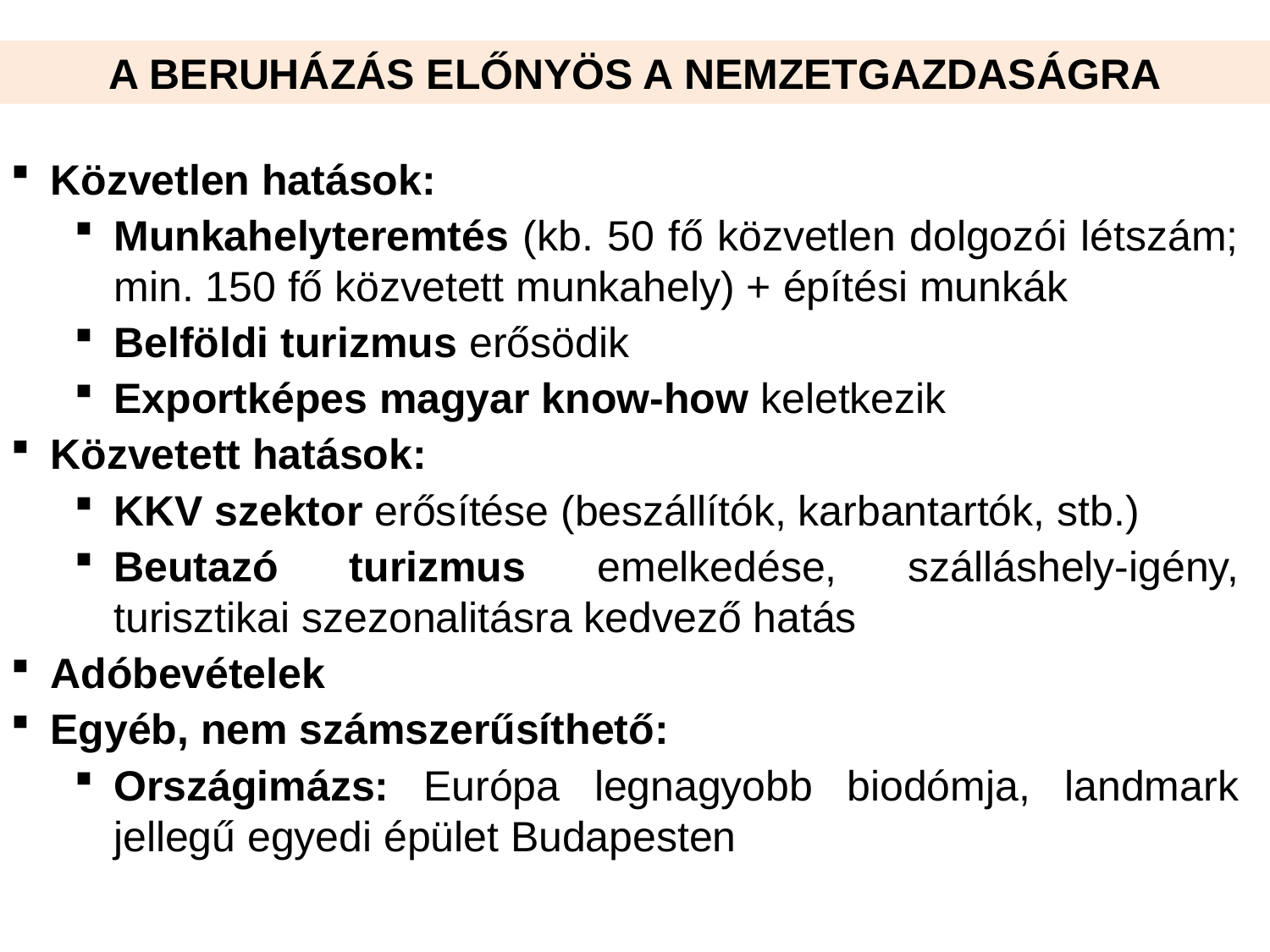

A BERUHÁZÁS ELŐNYÖS A NEMZETGAZDASÁGRA
Közvetlen hatások:
Munkahelyteremtés (kb. 50 fő közvetlen dolgozói létszám; min. 150 fő közvetett munkahely) + építési munkák
Belföldi turizmus erősödik
Exportképes magyar know-how keletkezik
Közvetett hatások:
KKV szektor erősítése (beszállítók, karbantartók, stb.)
Beutazó turizmus emelkedése, szálláshely-igény, turisztikai szezonalitásra kedvező hatás
Adóbevételek
Egyéb, nem számszerűsíthető:
Országimázs: Európa legnagyobb biodómja, landmark jellegű egyedi épület Budapesten